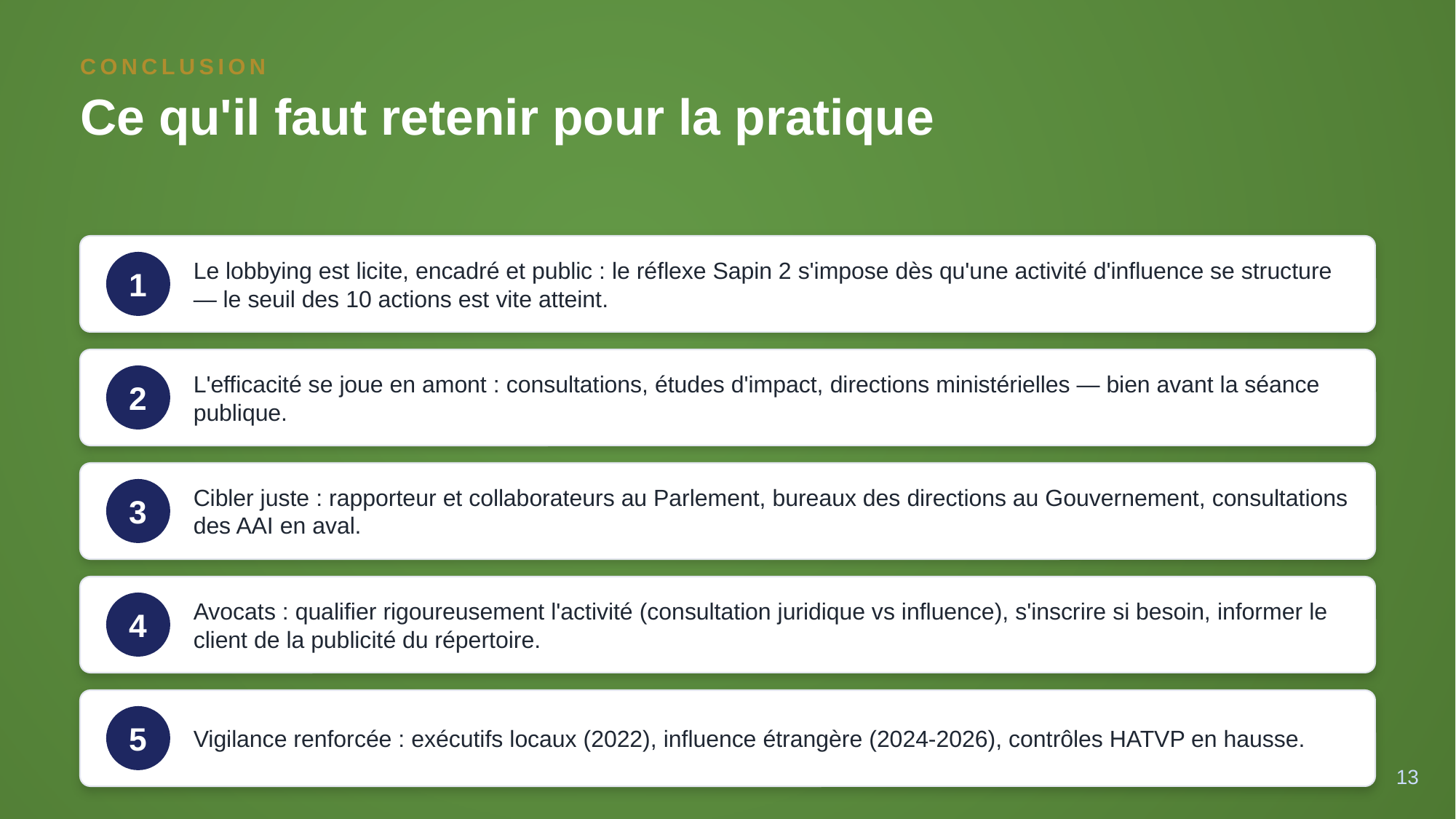

CONCLUSION
Ce qu'il faut retenir pour la pratique

Le lobbying est licite, encadré et public : le réflexe Sapin 2 s'impose dès qu'une activité d'influence se structure — le seuil des 10 actions est vite atteint.

1

L'efficacité se joue en amont : consultations, études d'impact, directions ministérielles — bien avant la séance publique.

2

Cibler juste : rapporteur et collaborateurs au Parlement, bureaux des directions au Gouvernement, consultations des AAI en aval.

3

Avocats : qualifier rigoureusement l'activité (consultation juridique vs influence), s'inscrire si besoin, informer le client de la publicité du répertoire.

4

Vigilance renforcée : exécutifs locaux (2022), influence étrangère (2024-2026), contrôles HATVP en hausse.

5
13